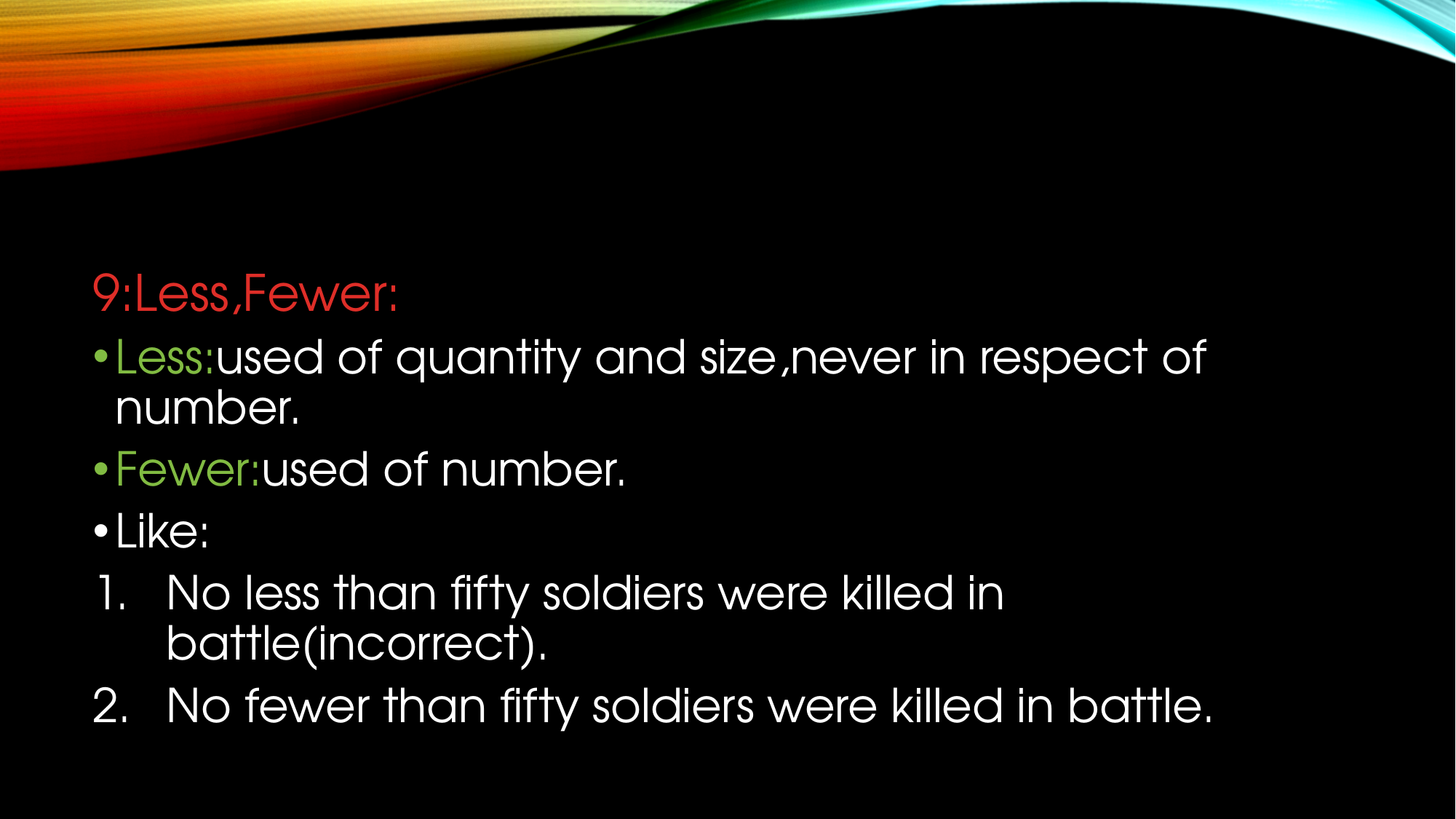

#
9:Less,Fewer:
Less:used of quantity and size,never in respect of number.
Fewer:used of number.
Like:
No less than fifty soldiers were killed in battle(incorrect).
No fewer than fifty soldiers were killed in battle.